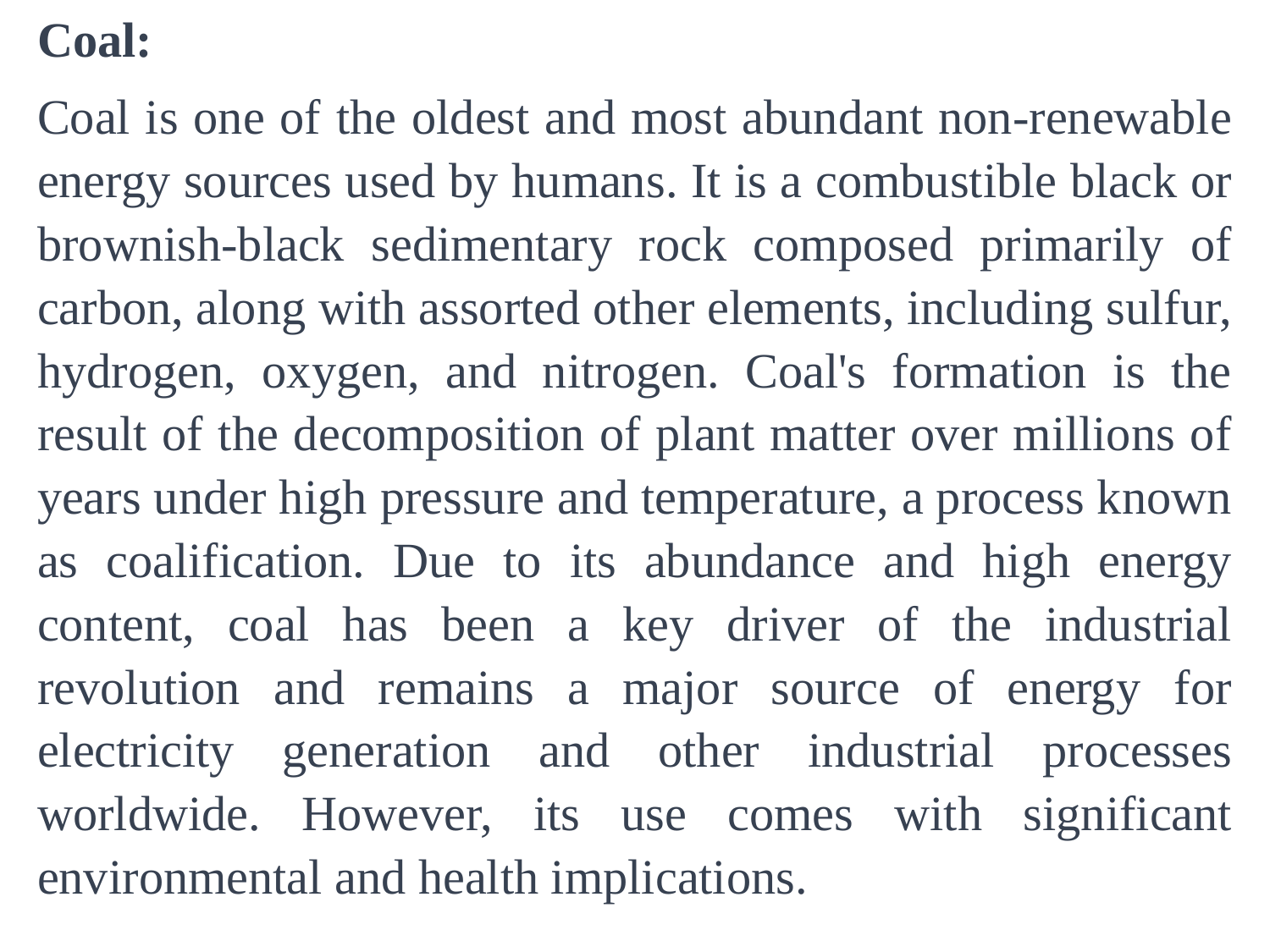

Coal:
Coal is one of the oldest and most abundant non-renewable energy sources used by humans. It is a combustible black or brownish-black sedimentary rock composed primarily of carbon, along with assorted other elements, including sulfur, hydrogen, oxygen, and nitrogen. Coal's formation is the result of the decomposition of plant matter over millions of years under high pressure and temperature, a process known as coalification. Due to its abundance and high energy content, coal has been a key driver of the industrial revolution and remains a major source of energy for electricity generation and other industrial processes worldwide. However, its use comes with significant environmental and health implications.